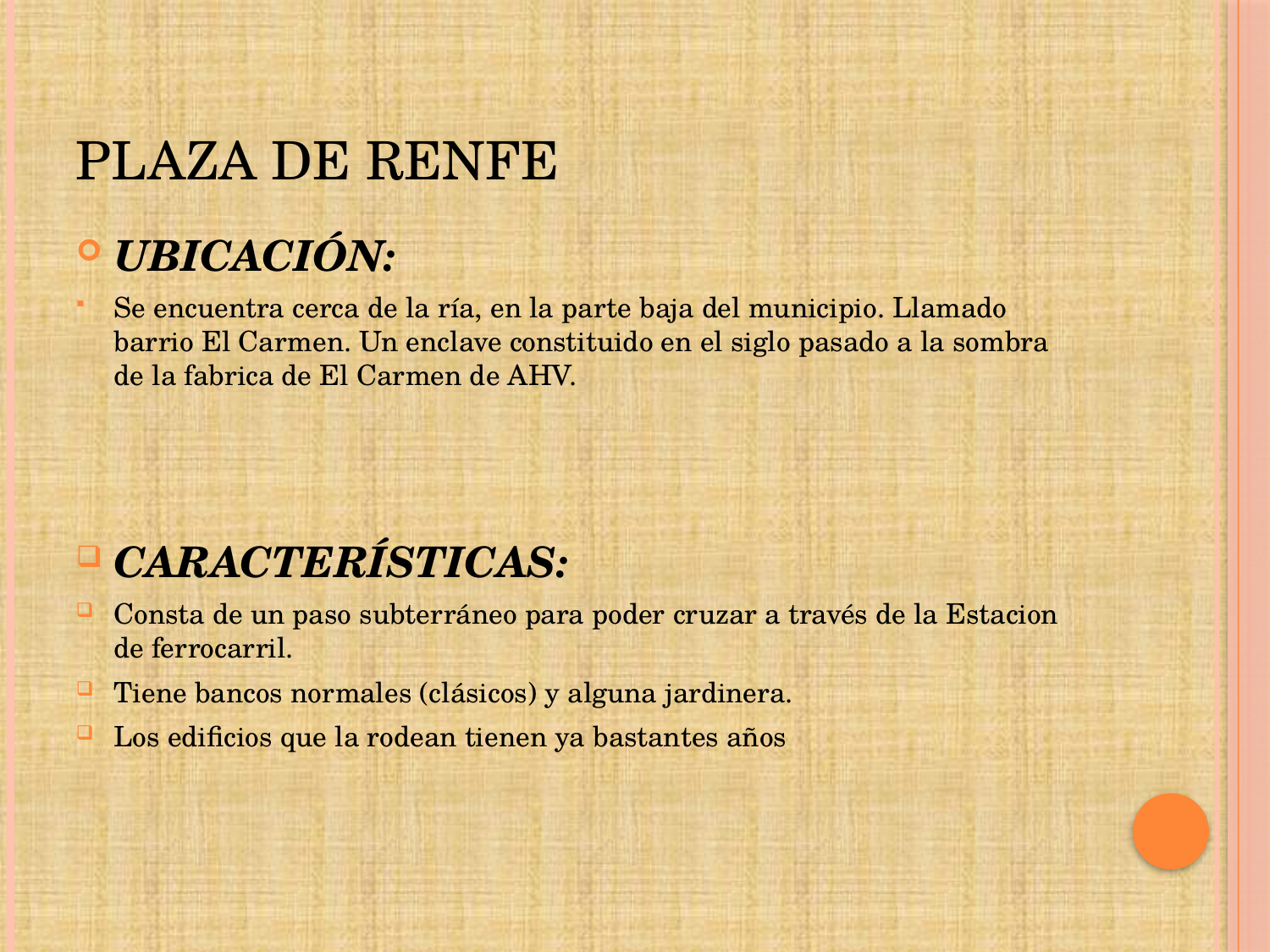

# Plaza de renfe
UBICACIÓN:
Se encuentra cerca de la ría, en la parte baja del municipio. Llamado barrio El Carmen. Un enclave constituido en el siglo pasado a la sombra de la fabrica de El Carmen de AHV.

CARACTERÍSTICAS:
Consta de un paso subterráneo para poder cruzar a través de la Estacion de ferrocarril.
Tiene bancos normales (clásicos) y alguna jardinera.
Los edificios que la rodean tienen ya bastantes años